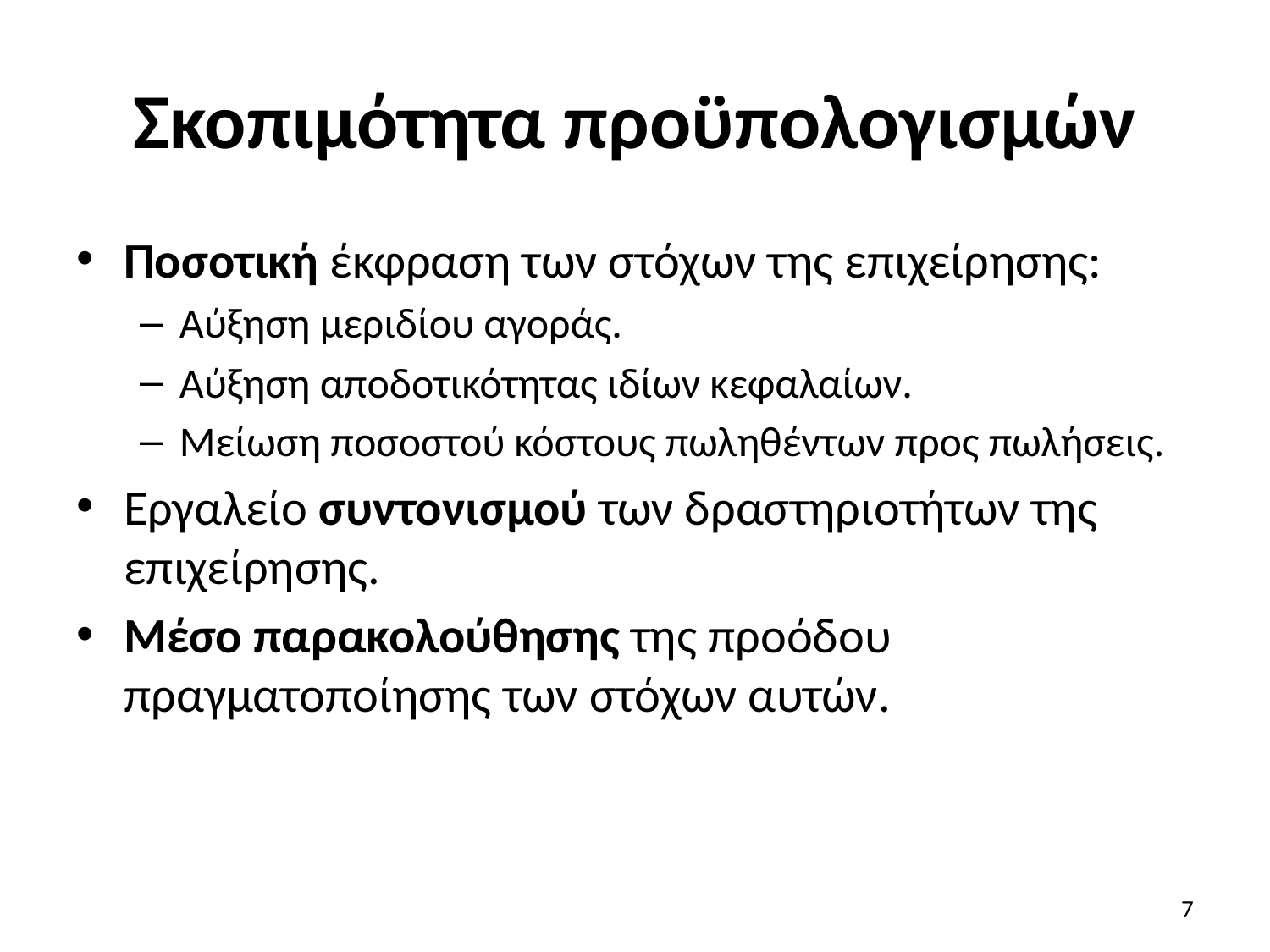

# Σκοπιμότητα προϋπολογισμών
Ποσοτική έκφραση των στόχων της επιχείρησης:
Αύξηση μεριδίου αγοράς.
Αύξηση αποδοτικότητας ιδίων κεφαλαίων.
Μείωση ποσοστού κόστους πωληθέντων προς πωλήσεις.
Εργαλείο συντονισμού των δραστηριοτήτων της επιχείρησης.
Μέσο παρακολούθησης της προόδου πραγματοποίησης των στόχων αυτών.
7